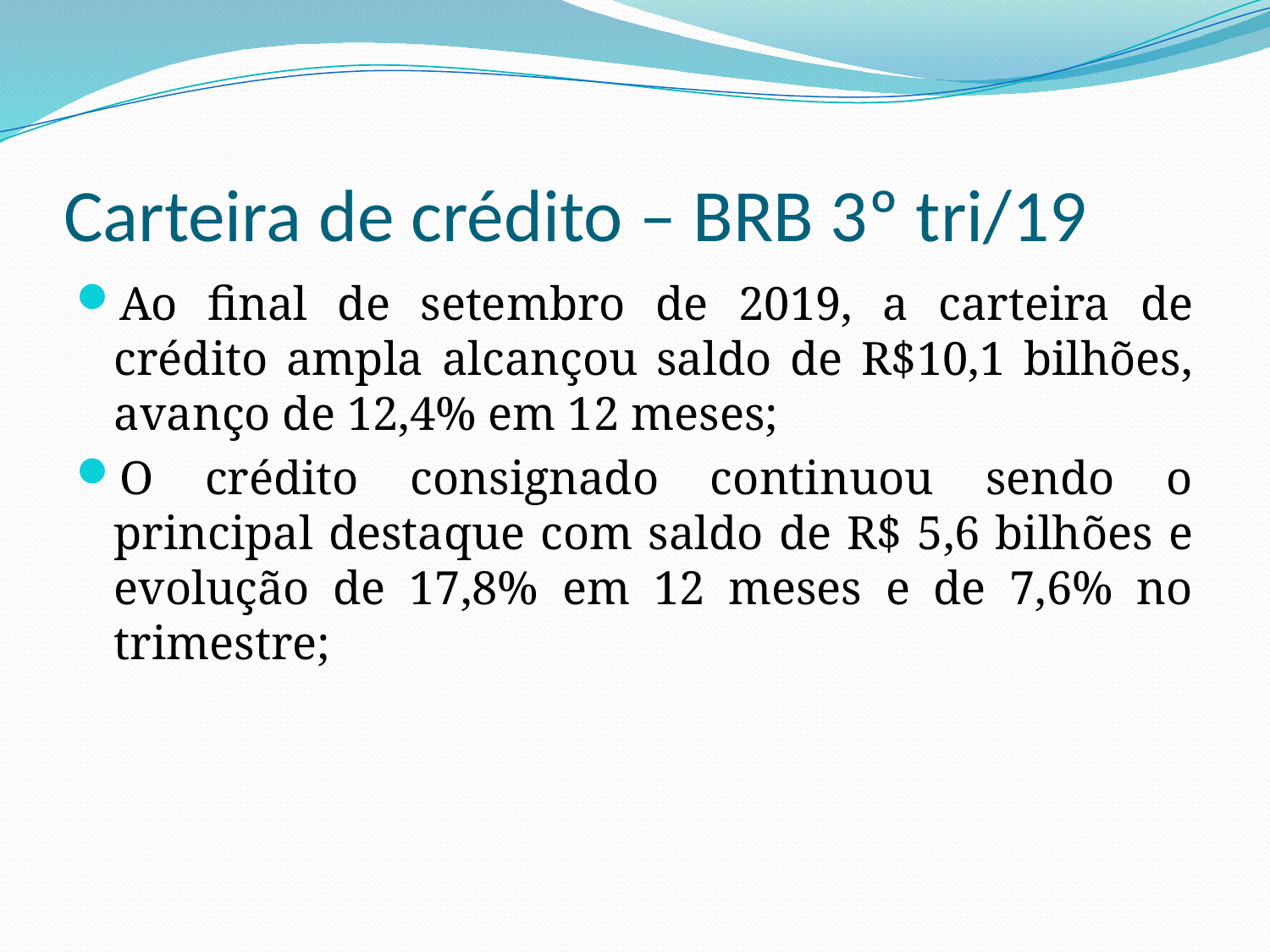

# Carteira de crédito – BRB 3º tri/19
Ao final de setembro de 2019, a carteira de crédito ampla alcançou saldo de R$10,1 bilhões, avanço de 12,4% em 12 meses;
O crédito consignado continuou sendo o principal destaque com saldo de R$ 5,6 bilhões e evolução de 17,8% em 12 meses e de 7,6% no trimestre;